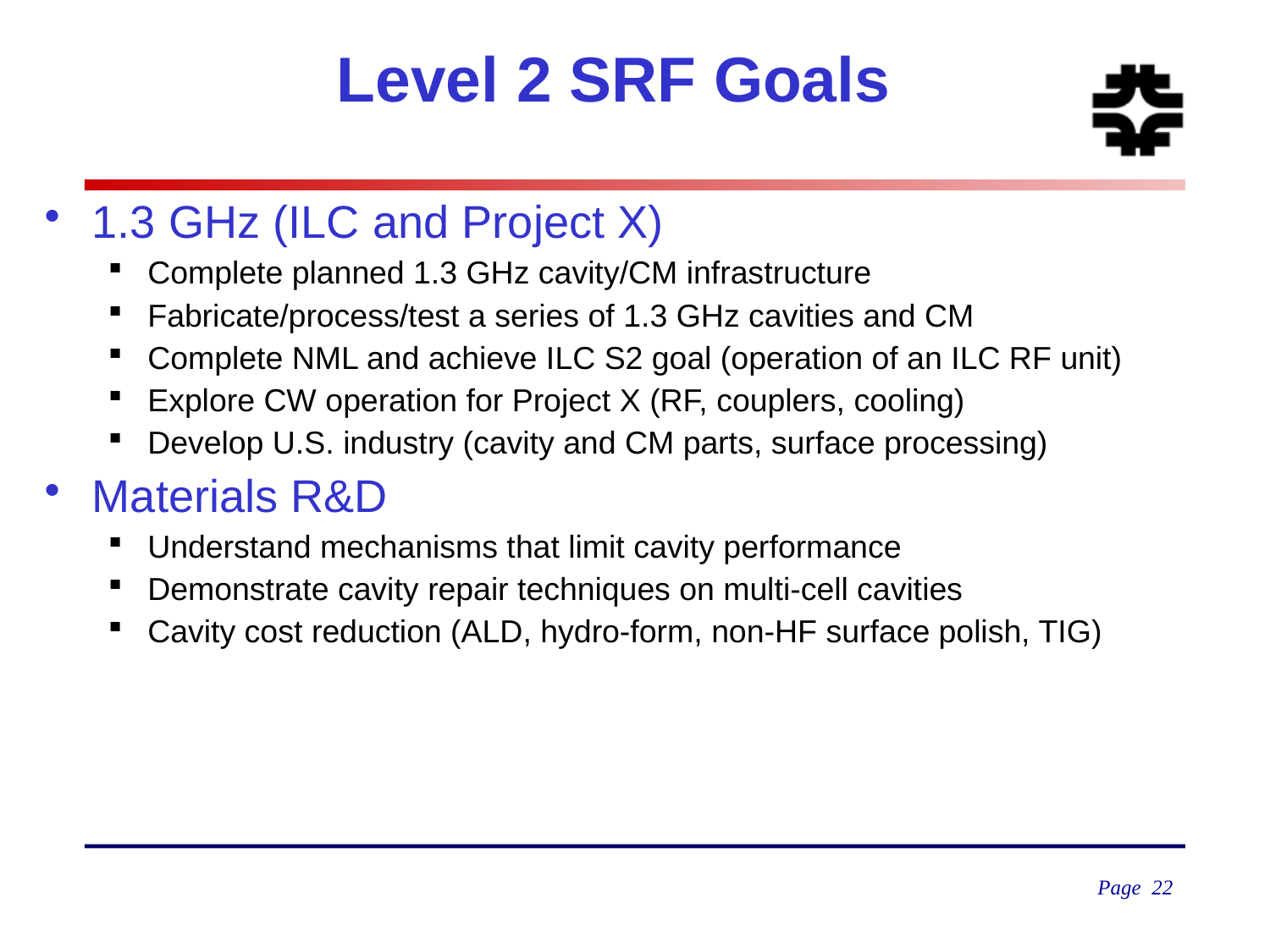

# Level 2 SRF Goals
1.3 GHz (ILC and Project X)
Complete planned 1.3 GHz cavity/CM infrastructure
Fabricate/process/test a series of 1.3 GHz cavities and CM
Complete NML and achieve ILC S2 goal (operation of an ILC RF unit)
Explore CW operation for Project X (RF, couplers, cooling)
Develop U.S. industry (cavity and CM parts, surface processing)
Materials R&D
Understand mechanisms that limit cavity performance
Demonstrate cavity repair techniques on multi-cell cavities
Cavity cost reduction (ALD, hydro-form, non-HF surface polish, TIG)
Page 22